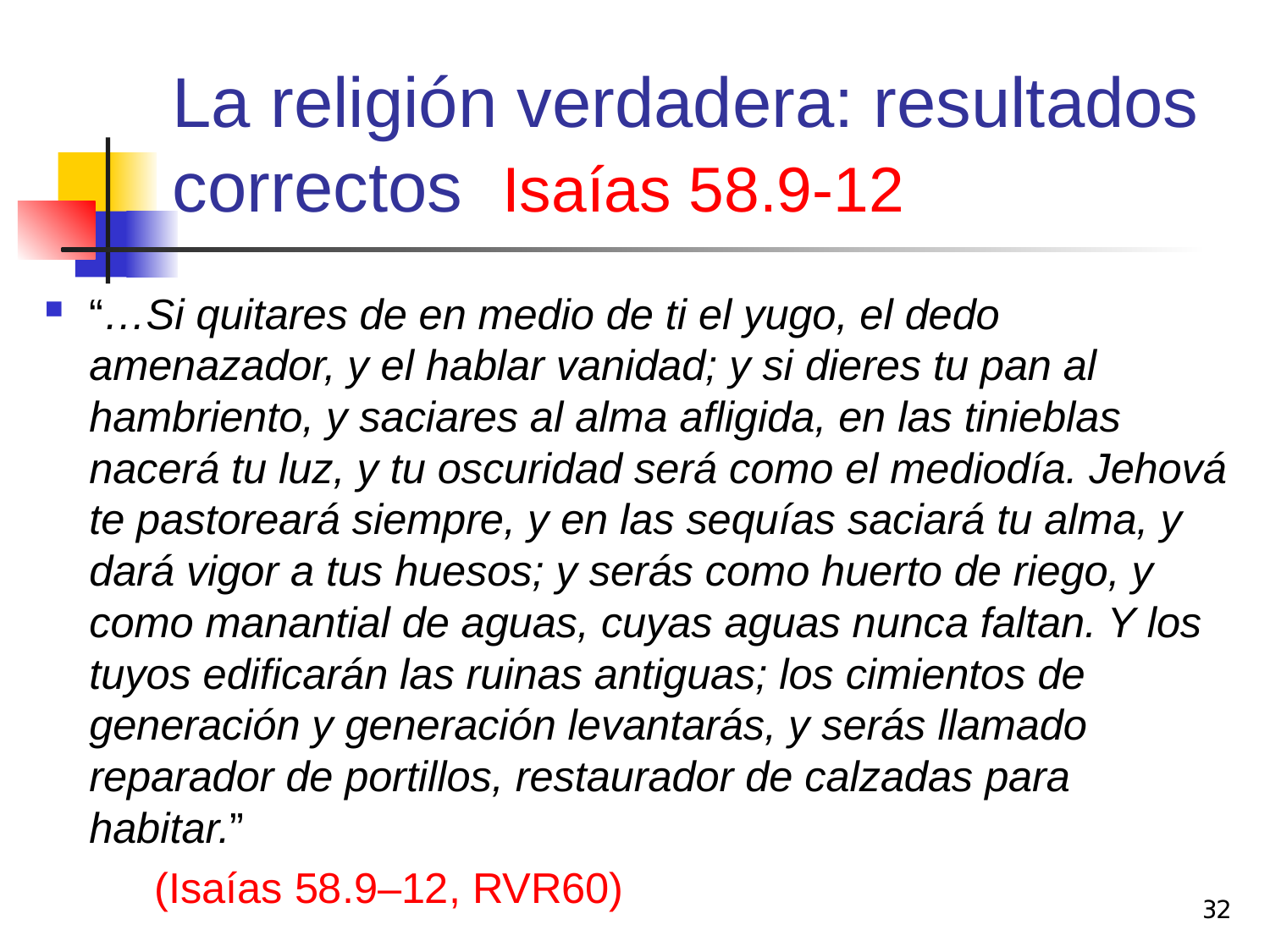

# La religión verdadera: resultados correctos  Isaías 58.9-12
“…Si quitares de en medio de ti el yugo, el dedo amenazador, y el hablar vanidad; y si dieres tu pan al hambriento, y saciares al alma afligida, en las tinieblas nacerá tu luz, y tu oscuridad será como el mediodía. Jehová te pastoreará siempre, y en las sequías saciará tu alma, y dará vigor a tus huesos; y serás como huerto de riego, y como manantial de aguas, cuyas aguas nunca faltan. Y los tuyos edificarán las ruinas antiguas; los cimientos de generación y generación levantarás, y serás llamado reparador de portillos, restaurador de calzadas para habitar.”
	(Isaías 58.9–12, RVR60)
32